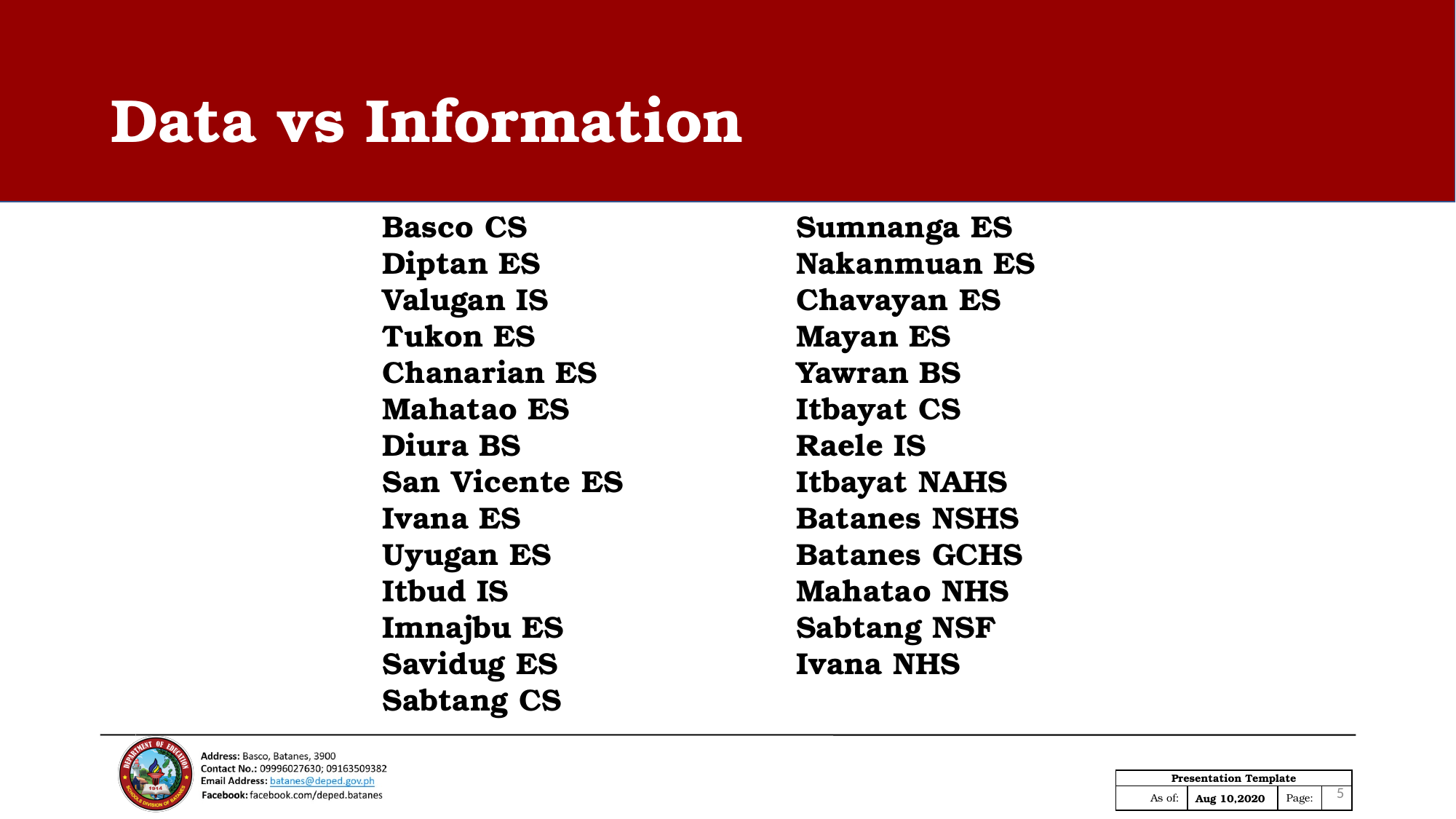

# Data vs Information
Basco CS
Diptan ES
Valugan IS
Tukon ES
Chanarian ES
Mahatao ES
Diura BS
San Vicente ES
Ivana ES
Uyugan ES
Itbud IS
Imnajbu ES
Savidug ES
Sabtang CS
Sumnanga ES
Nakanmuan ES
Chavayan ES
Mayan ES
Yawran BS
Itbayat CS
Raele IS
Itbayat NAHS
Batanes NSHS
Batanes GCHS
Mahatao NHS
Sabtang NSF
Ivana NHS